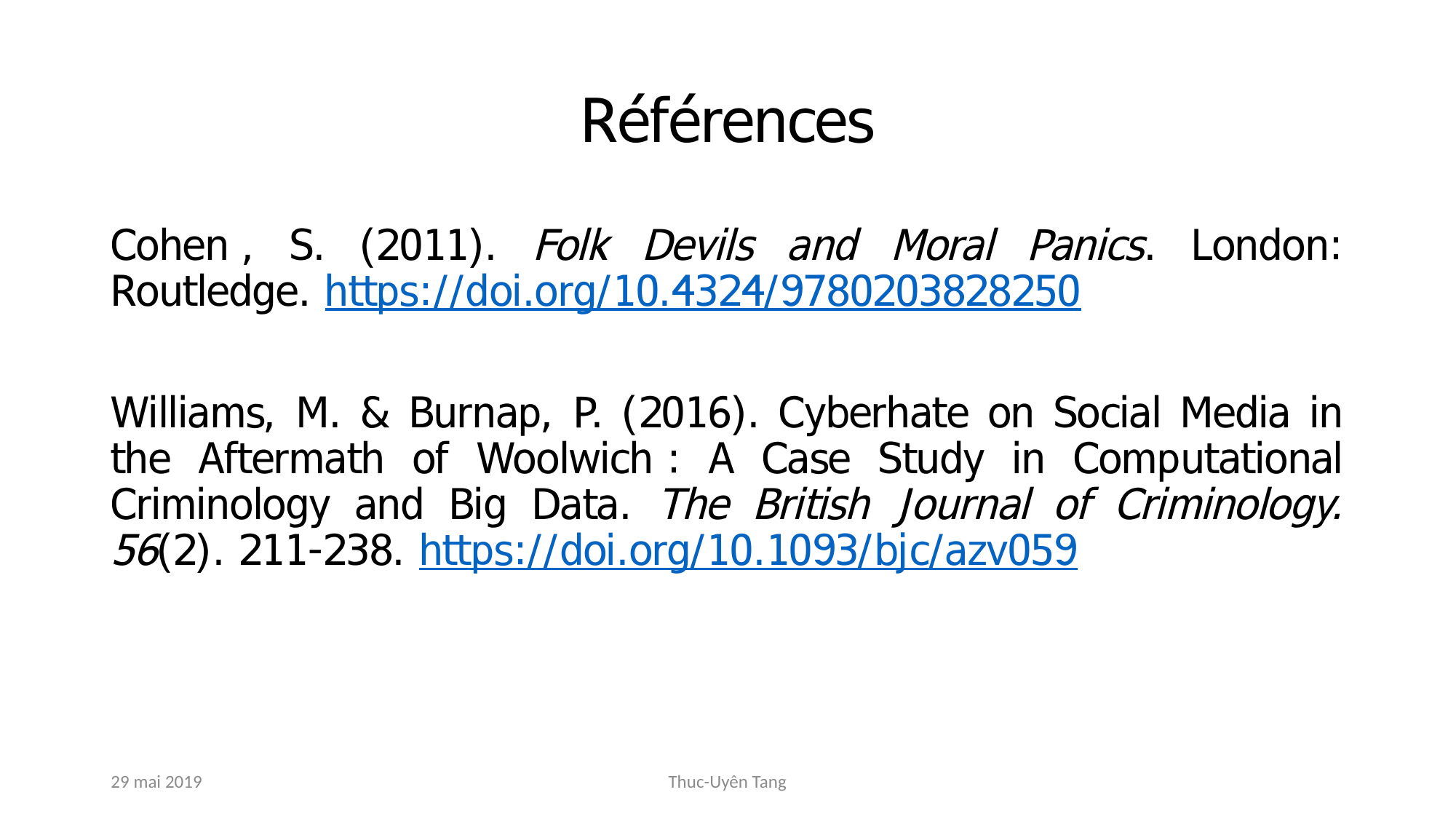

# Références
Cohen , S. (2011). Folk Devils and Moral Panics. London: Routledge. https://doi.org/10.4324/9780203828250

Williams, M. & Burnap, P. (2016). Cyberhate on Social Media in the Aftermath of Woolwich : A Case Study in Computational Criminology and Big Data. The British Journal of Criminology. 56(2). 211-238. https://doi.org/10.1093/bjc/azv059

29 mai 2019
Thuc-Uyên Tang